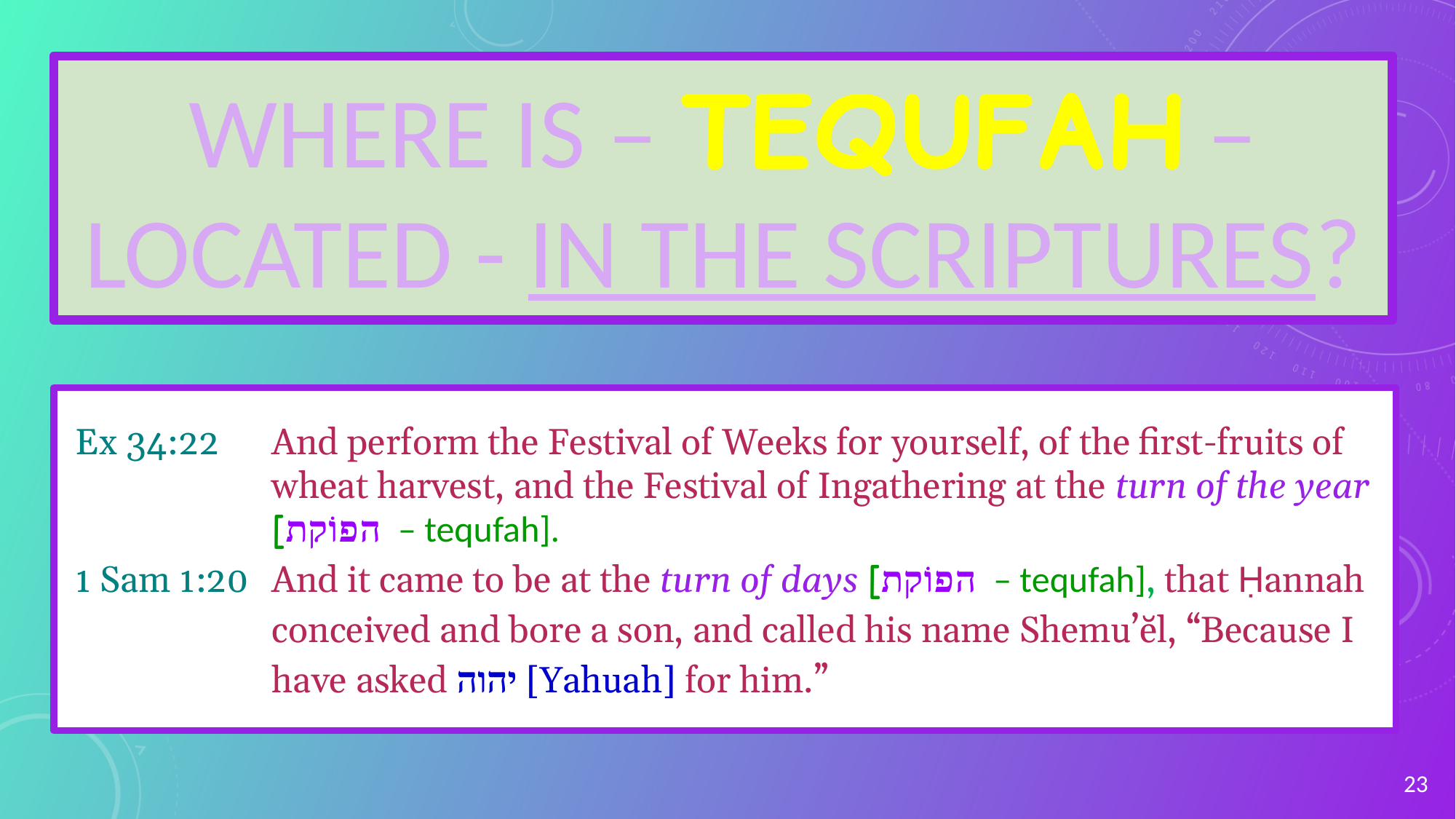

# Where is – tequfah – located - in the scriptures?
Ex 34:22	And perform the Festival of Weeks for yourself, of the first-fruits of wheat harvest, and the Festival of Ingathering at the turn of the year [ה.פ.וֹ.ק.ת. – tequfah].
1 Sam 1:20	And it came to be at the turn of days [ה.פ.וֹ.ק.ת. – tequfah], that Ḥannah conceived and bore a son, and called his name Shemu’ĕl, “Because I have asked יהוה [Yahuah] for him.”
23